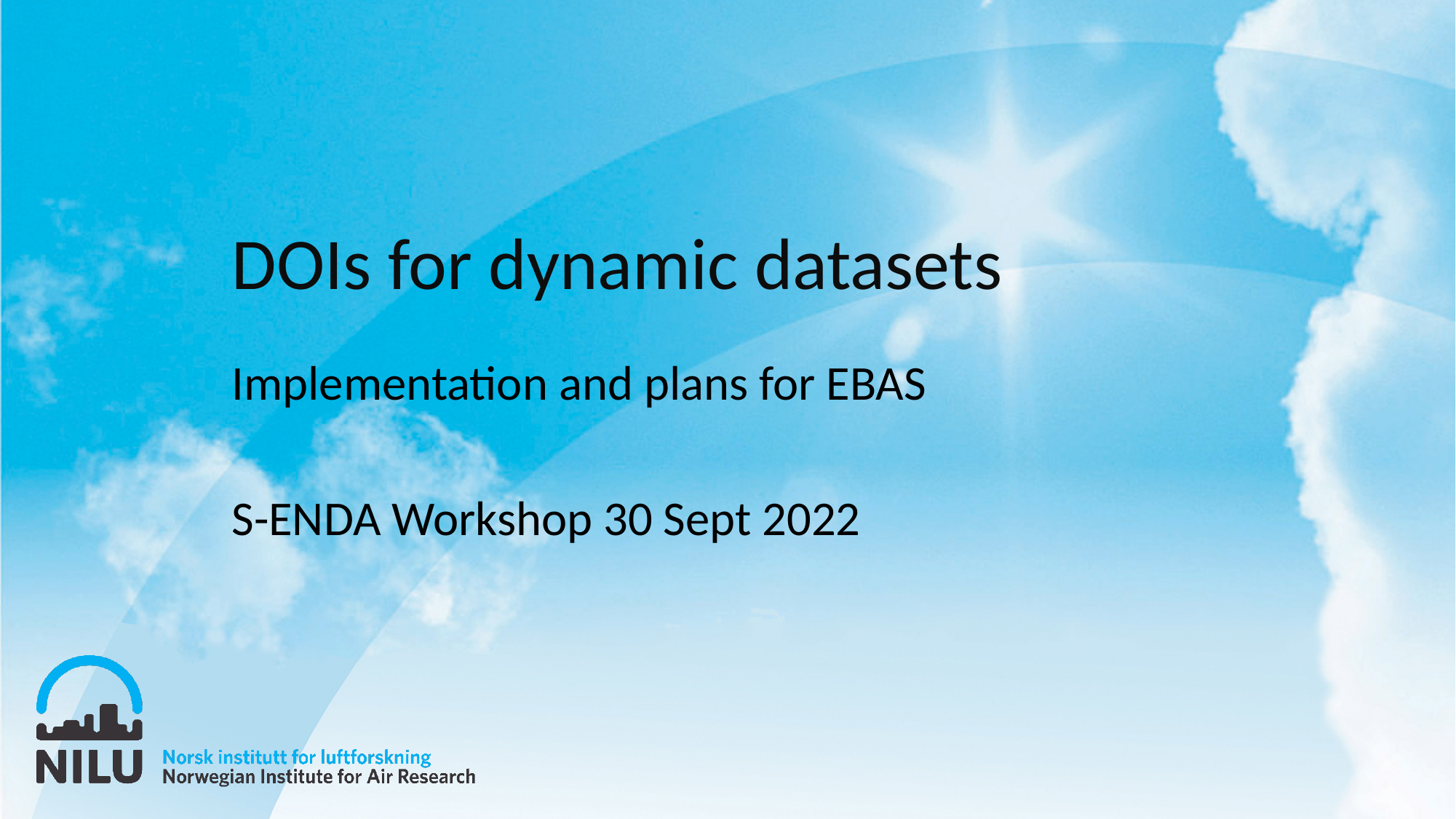

# DOIs for dynamic datasets
Implementation and plans for EBAS

S-ENDA Workshop 30 Sept 2022